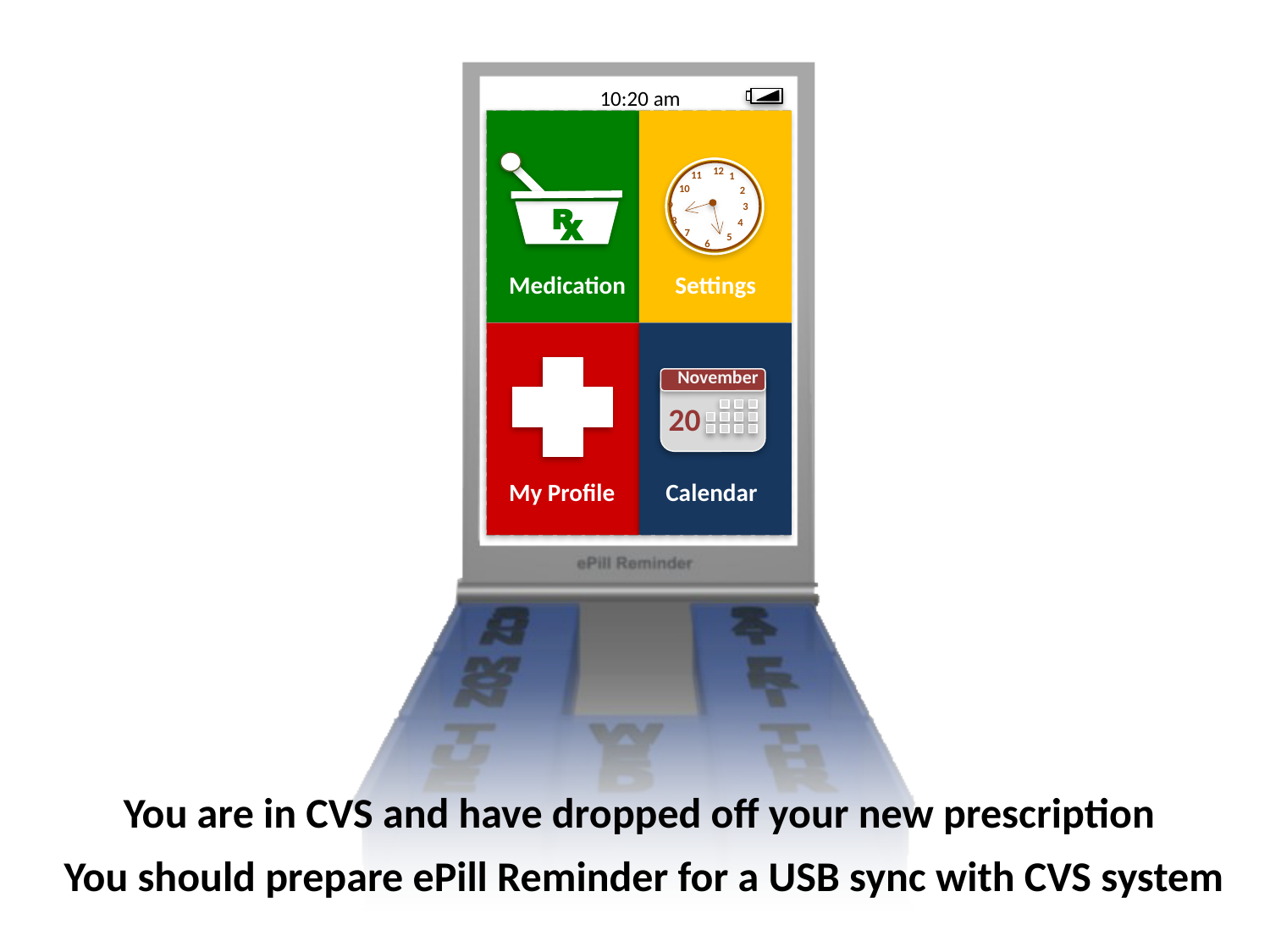

10:20 am

R

X
12

11
1
10
2
9
3

8
4
7
5
6
Medication
Settings

November

20

My Profile
Calendar
You are in CVS and have dropped off your new prescription
You should prepare ePill Reminder for a USB sync with CVS system